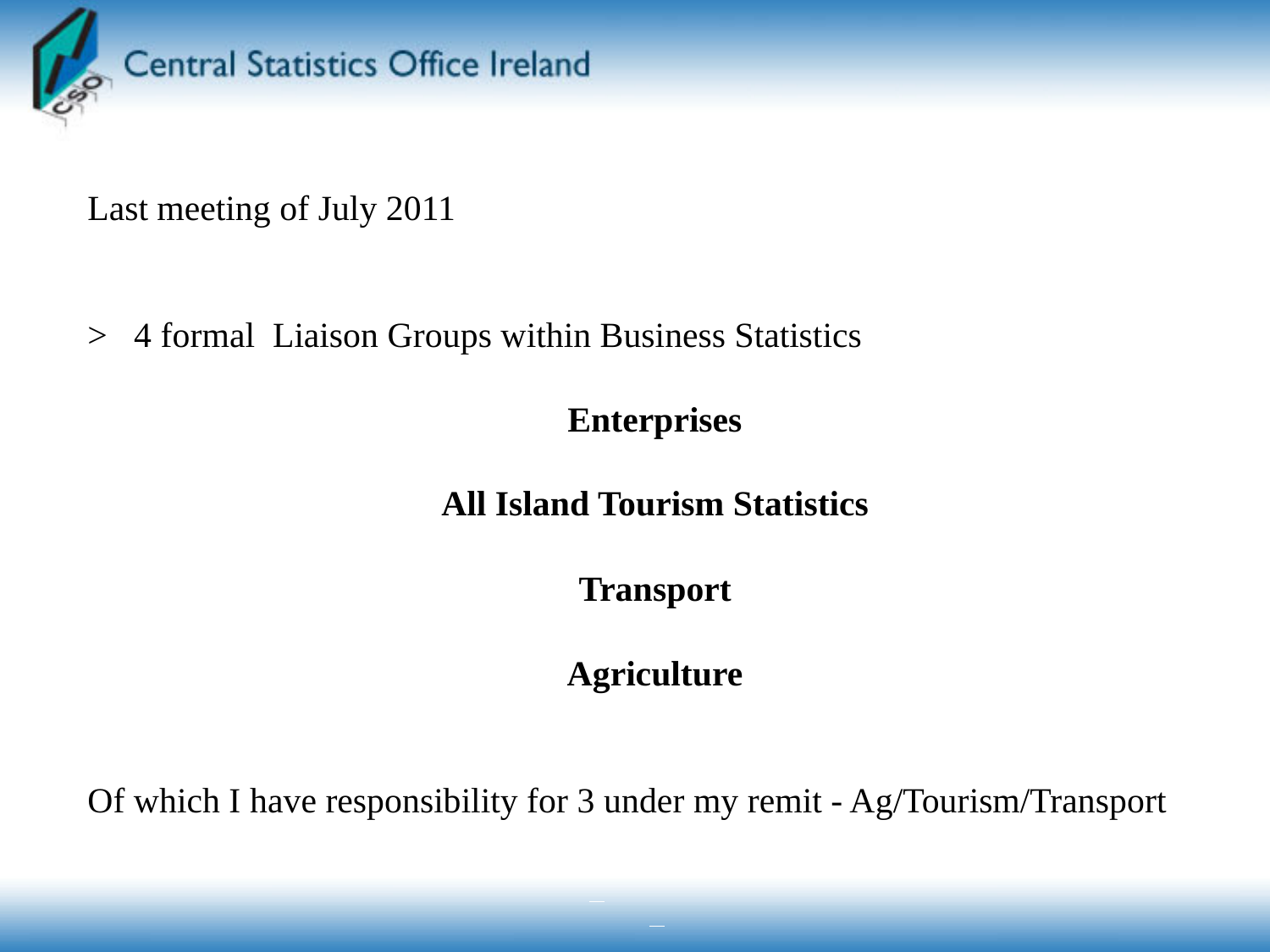

Last meeting of July 2011

>   4 formal  Liaison Groups within Business Statistics

Enterprises

All Island Tourism Statistics

Transport

Agriculture

Of which I have responsibility for 3 under my remit - Ag/Tourism/Transport
#